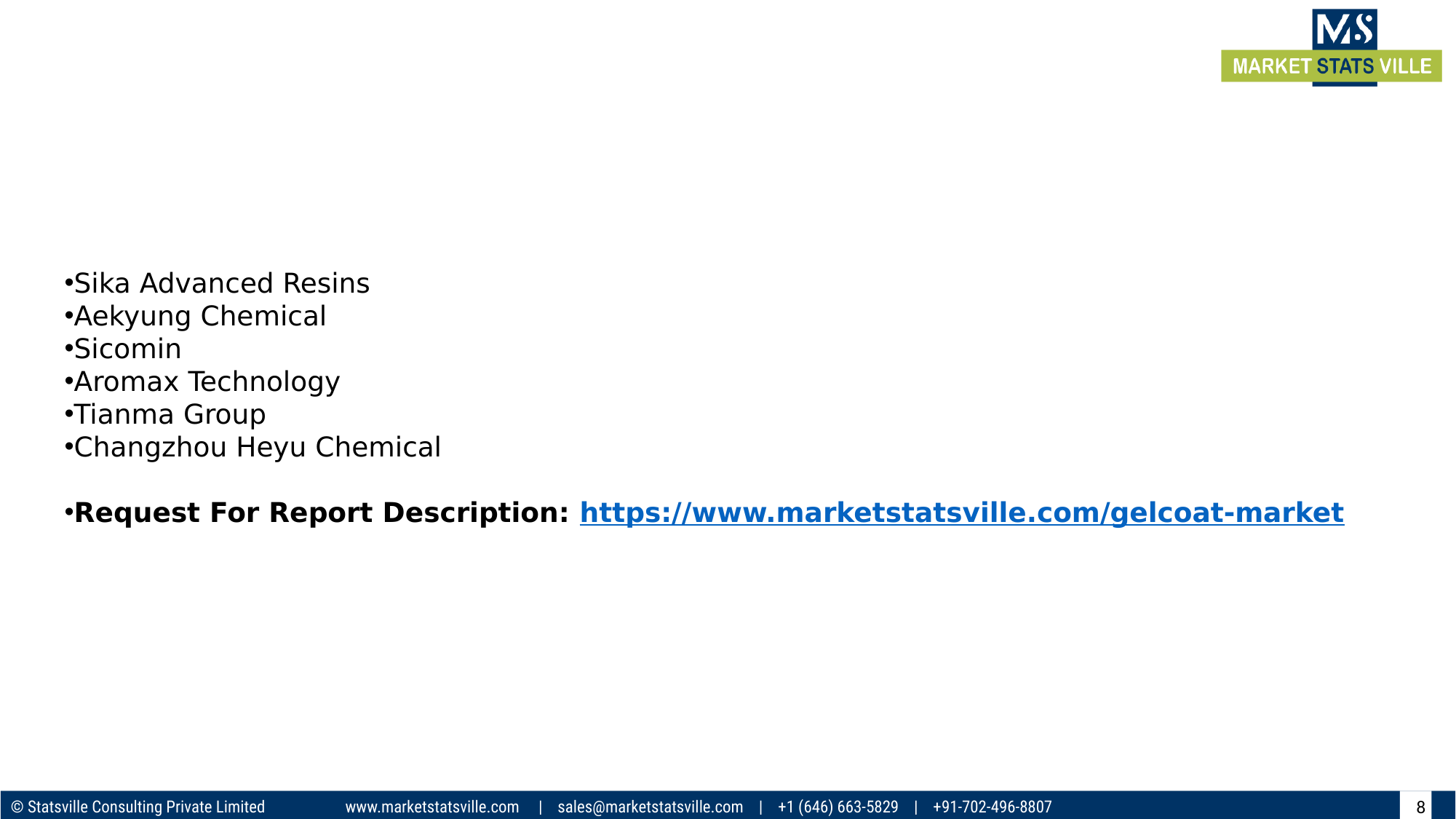

Sika Advanced Resins
Aekyung Chemical
Sicomin
Aromax Technology
Tianma Group
Changzhou Heyu Chemical

Request For Report Description: https://www.marketstatsville.com/gelcoat-market

8